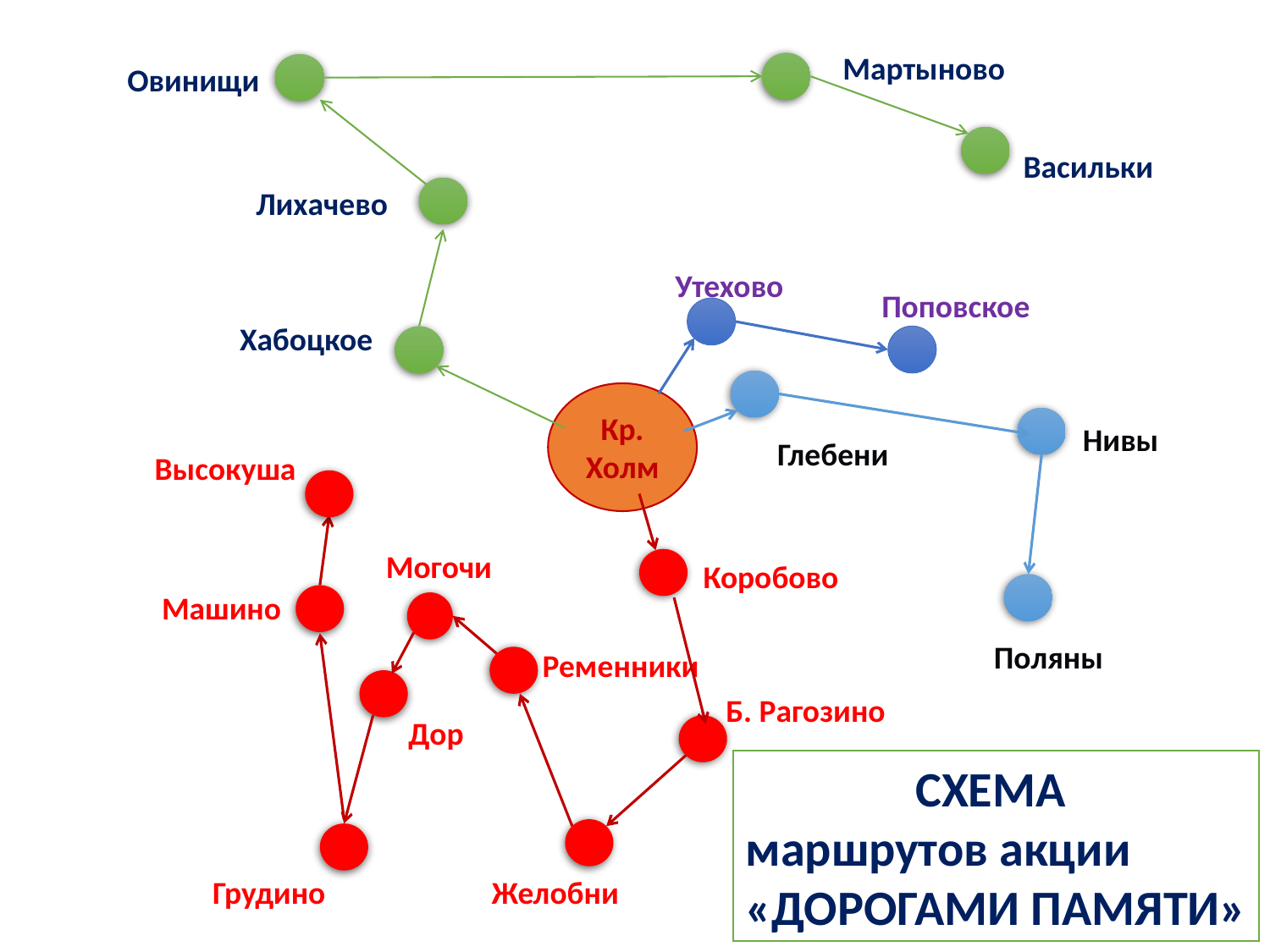

Мартыново

Овинищи

Васильки

Лихачево
Утехово
Поповское

Хабоцкое

Кр. Холм

Нивы
Глебени
Высокуша

Могочи

Коробово

Машино

Поляны
Ременники

Б. Рагозино
Дор

СХЕМА
маршрутов акции
«ДОРОГАМИ ПАМЯТИ»

Грудино
Желобни